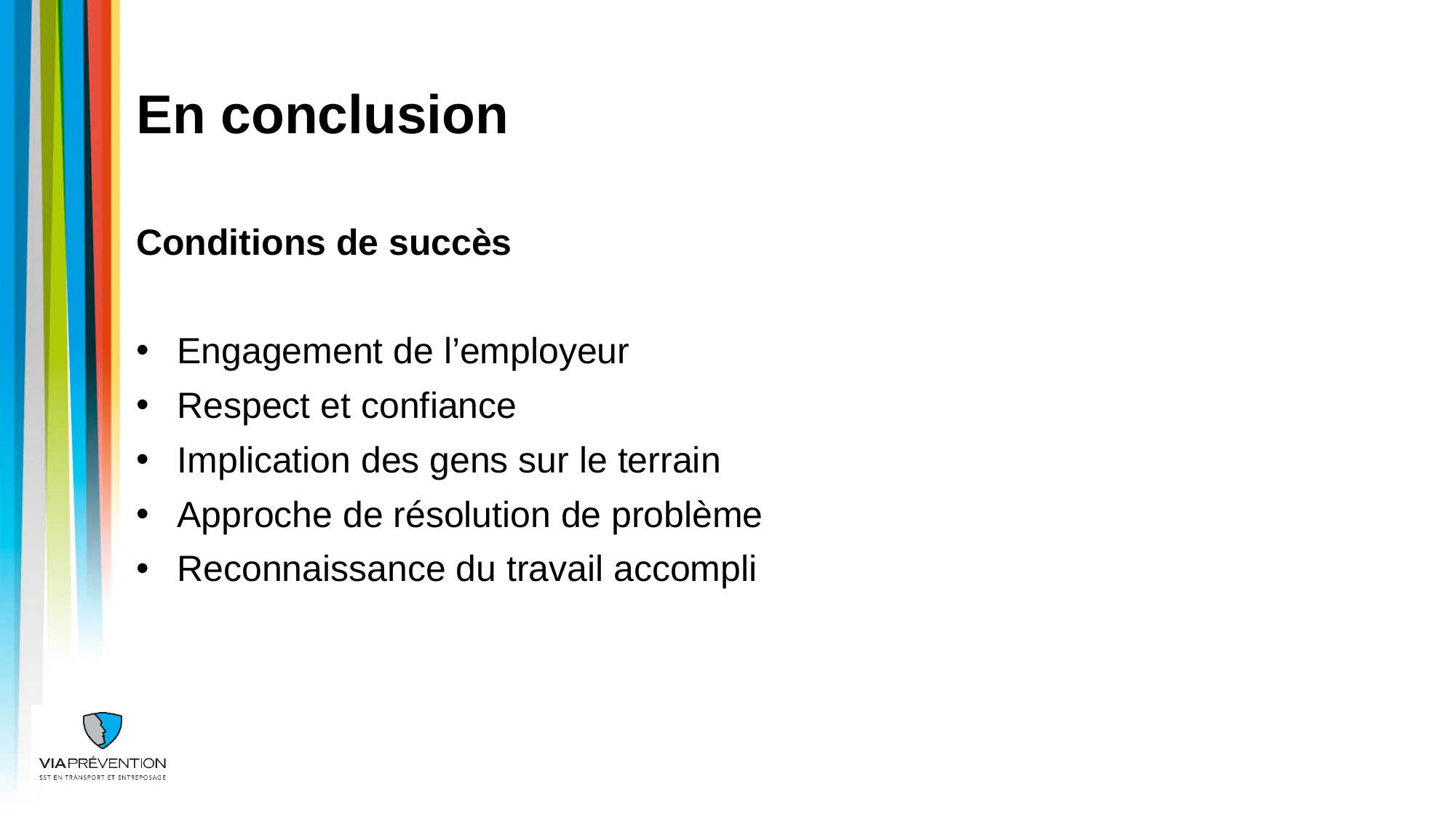

# En conclusion
Conditions de succès

Engagement de l’employeur
Respect et confiance
Implication des gens sur le terrain
Approche de résolution de problème
Reconnaissance du travail accompli